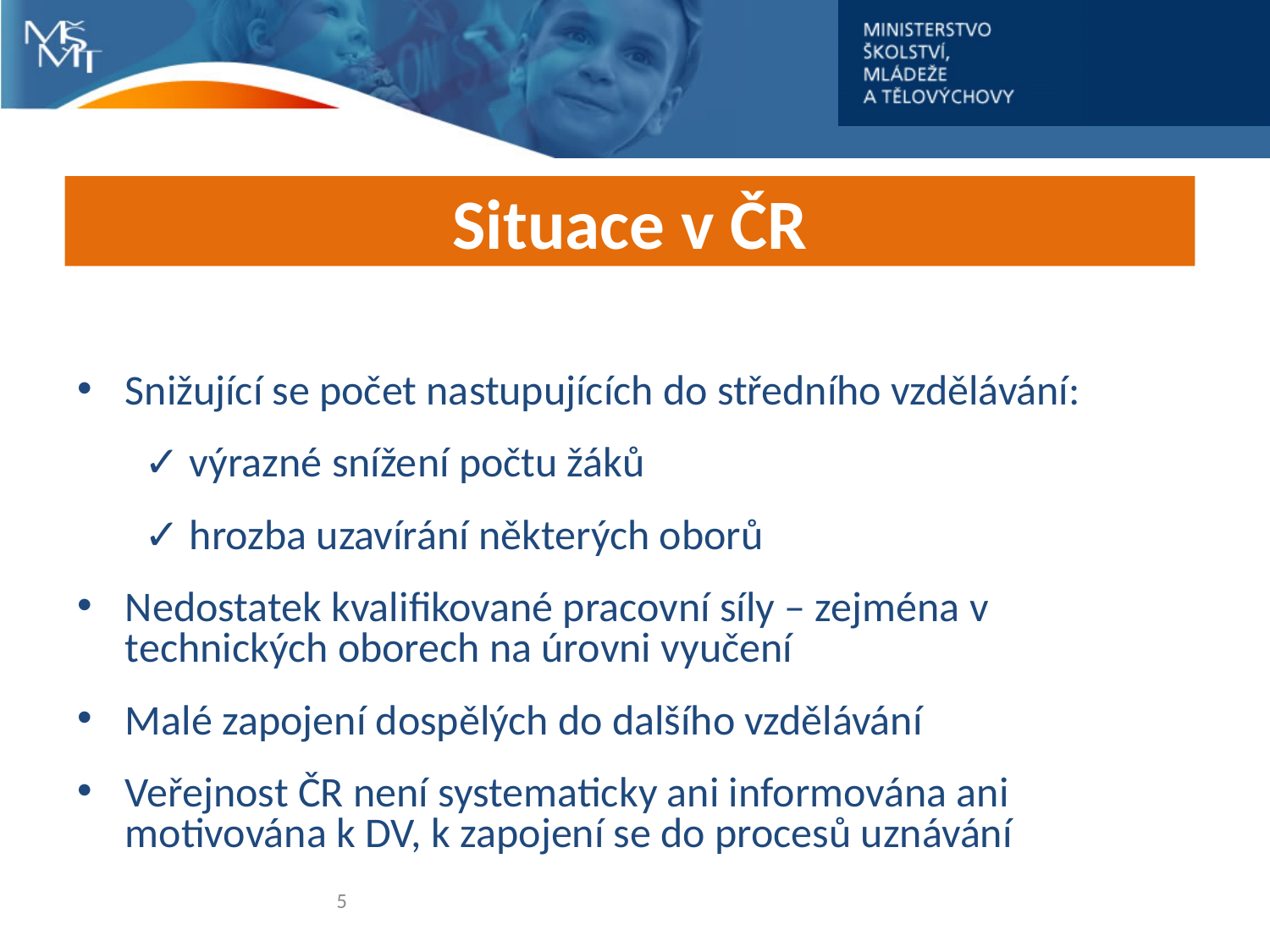

# Situace v ČR
Snižující se počet nastupujících do středního vzdělávání:
	  ✓ výrazné snížení počtu žáků
	  ✓ hrozba uzavírání některých oborů
Nedostatek kvalifikované pracovní síly – zejména v technických oborech na úrovni vyučení
Malé zapojení dospělých do dalšího vzdělávání
Veřejnost ČR není systematicky ani informována ani motivována k DV, k zapojení se do procesů uznávání

5